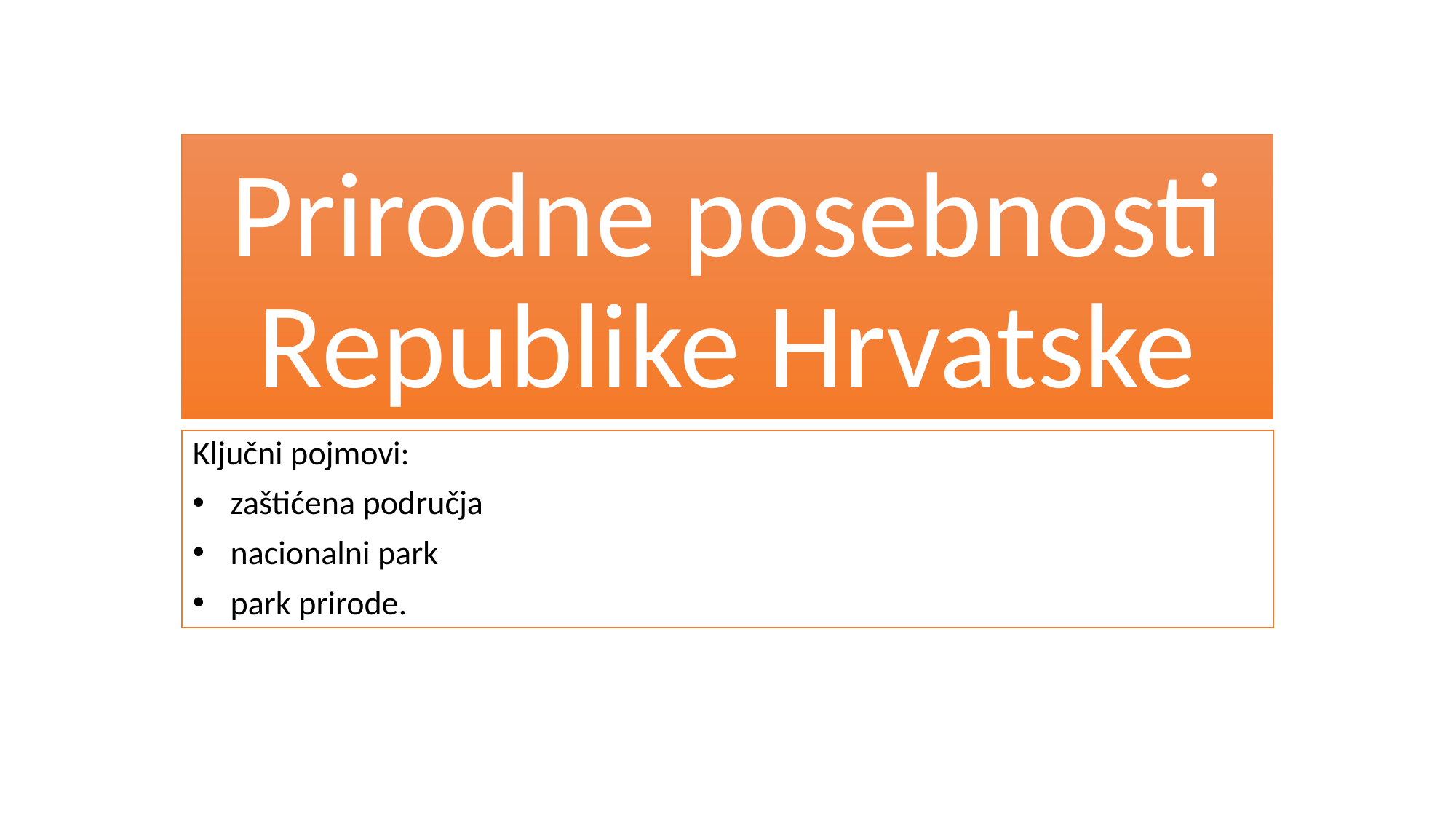

# Prirodne posebnosti Republike Hrvatske
Ključni pojmovi:
zaštićena područja
nacionalni park
park prirode.